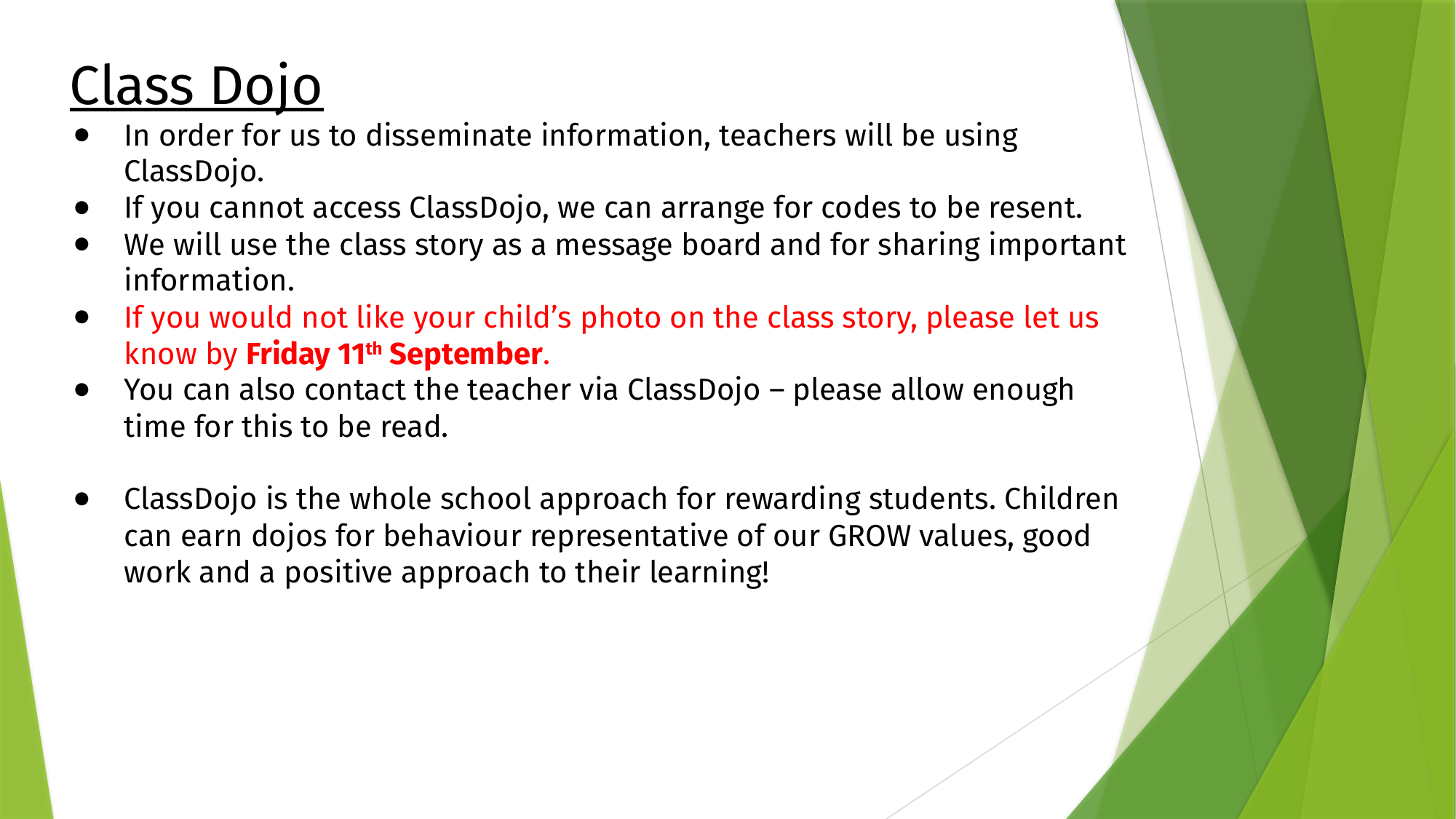

Class Dojo
In order for us to disseminate information, teachers will be using ClassDojo.
If you cannot access ClassDojo, we can arrange for codes to be resent.
We will use the class story as a message board and for sharing important information.
If you would not like your child’s photo on the class story, please let us know by Friday 11th September.
You can also contact the teacher via ClassDojo – please allow enough time for this to be read.

ClassDojo is the whole school approach for rewarding students. Children can earn dojos for behaviour representative of our GROW values, good work and a positive approach to their learning!